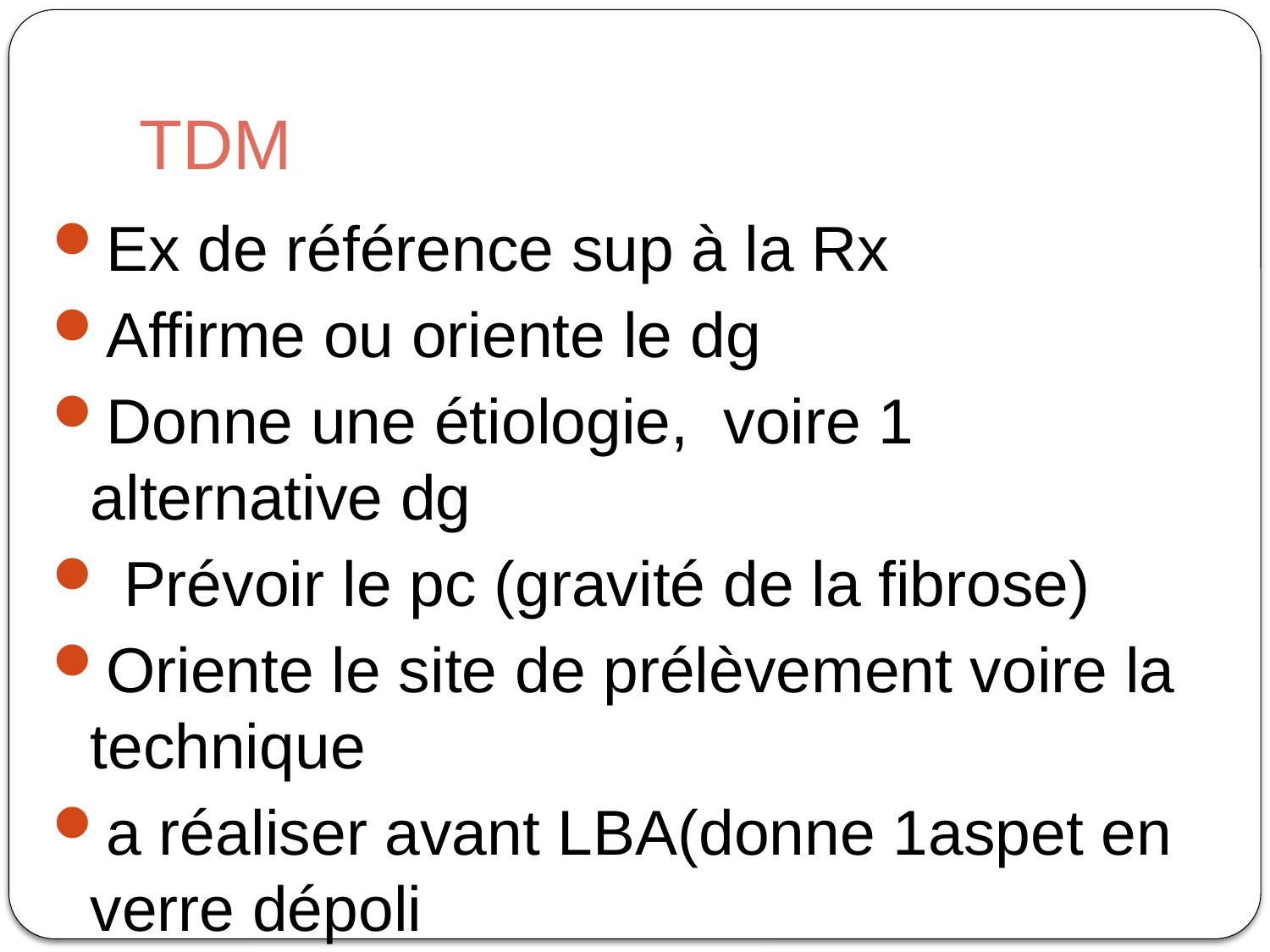

# TDM
Ex de référence sup à la Rx
Affirme ou oriente le dg
Donne une étiologie,  voire 1 alternative dg
 Prévoir le pc (gravité de la fibrose)
Oriente le site de prélèvement voire la technique
a réaliser avant LBA(donne 1aspet en verre dépoli